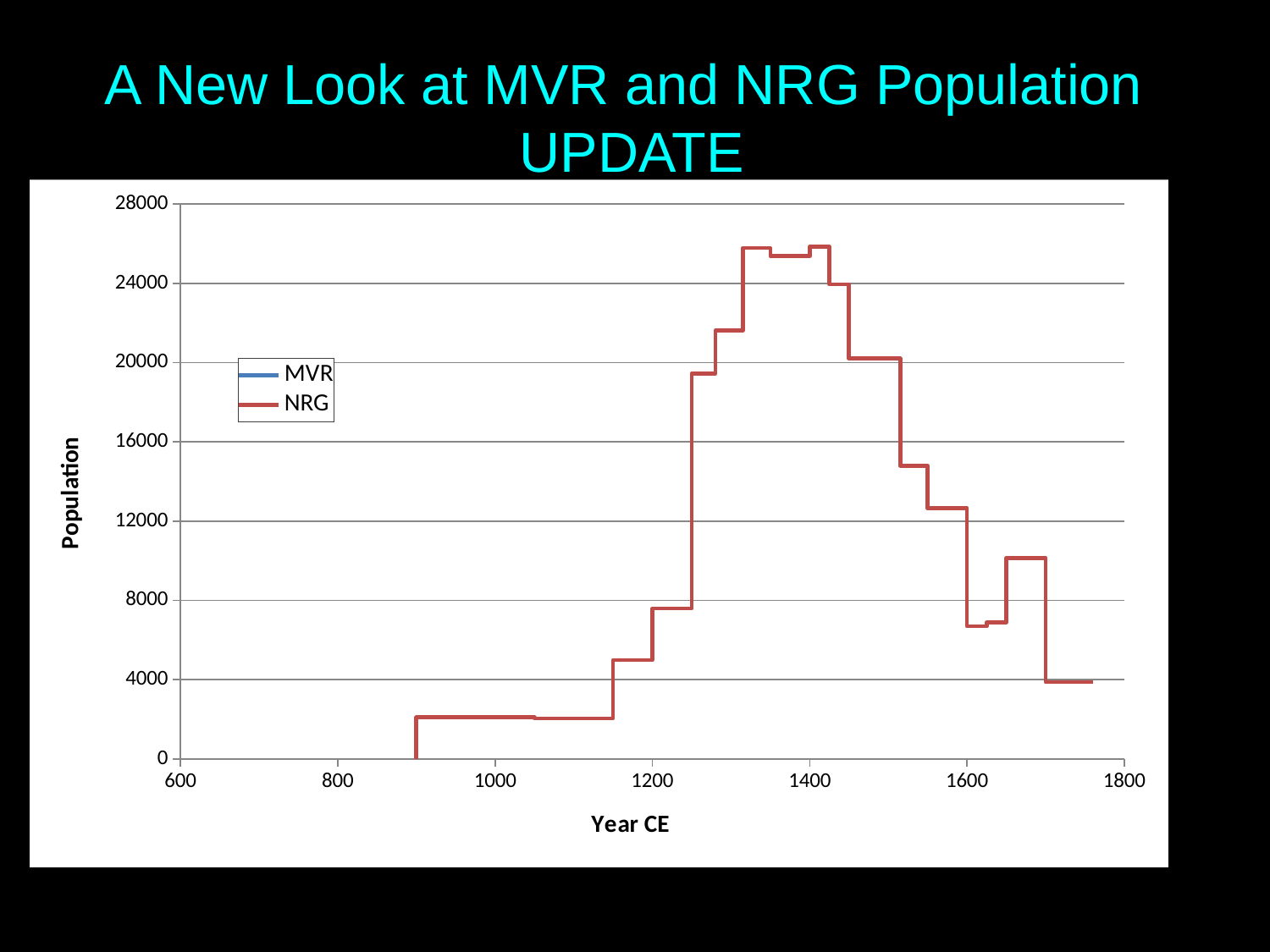

A New Look at MVR and NRG Population
UPDATE

### Chart

| Category |  |  |
|---|---|---|